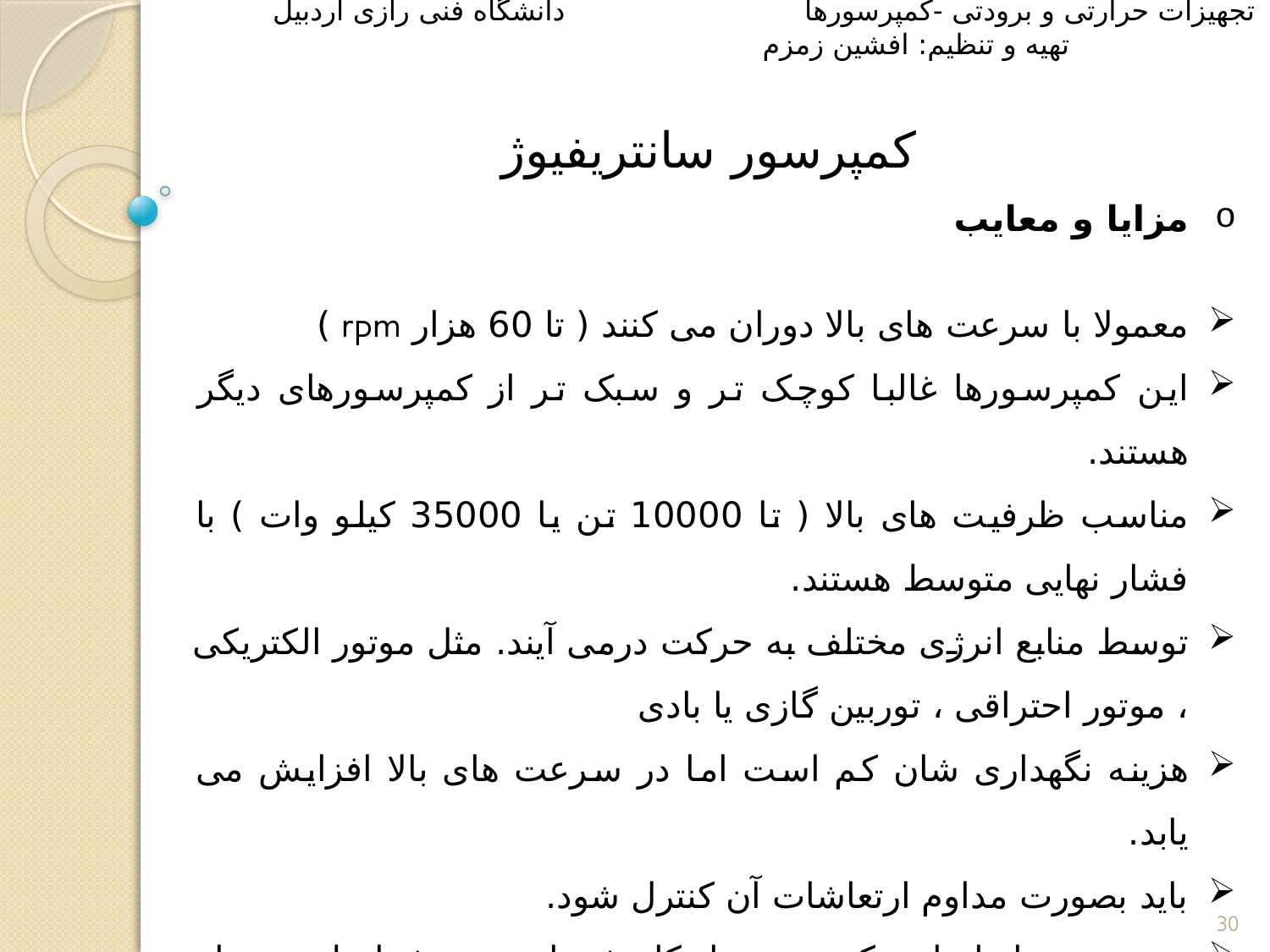

تجهیزات حرارتی و برودتی -کمپرسورها                           دانشگاه فنی رازی اردبیل                                  تهیه و تنظیم: افشین زمزم

کمپرسور سانتریفیوژ
مزایا و معایب

معمولا با سرعت های بالا دوران می کنند ( تا 60 هزار rpm )
این کمپرسورها غالبا کوچک تر و سبک تر از کمپرسورهای دیگر هستند.
مناسب ظرفیت های بالا ( تا 10000 تن یا 35000 کیلو وات ) با فشار نهایی متوسط هستند.
توسط منابع انرژی مختلف به حرکت درمی آیند. مثل موتور الکتریکی ، موتور احتراقی ، توربین گازی یا بادی
هزینه نگهداری شان کم است اما در سرعت های بالا افزایش می یابد.
باید بصورت مداوم ارتعاشات آن کنترل شود.
مهم ترین ایراد این کمپرسورها، کاهش بازده در شرایط نیمه بار است. در ورودی کمتر از 25 درصد بار، امواج ایجاد شده به کمپرسور آسیب جدی می رسانند و عمرشان کم می شود.

30